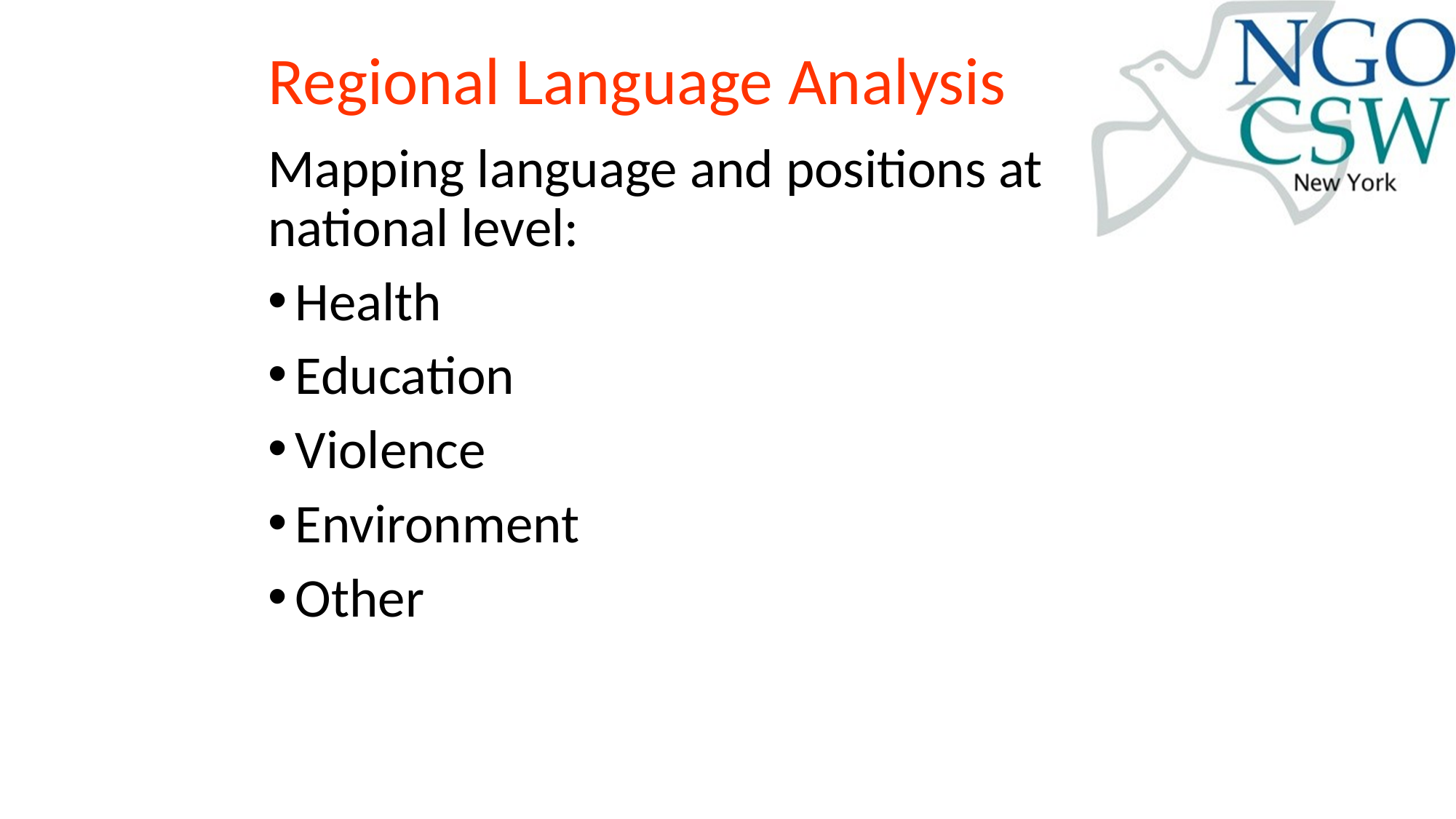

# Regional Language Analysis
Mapping language and positions at national level:
Health
Education
Violence
Environment
Other